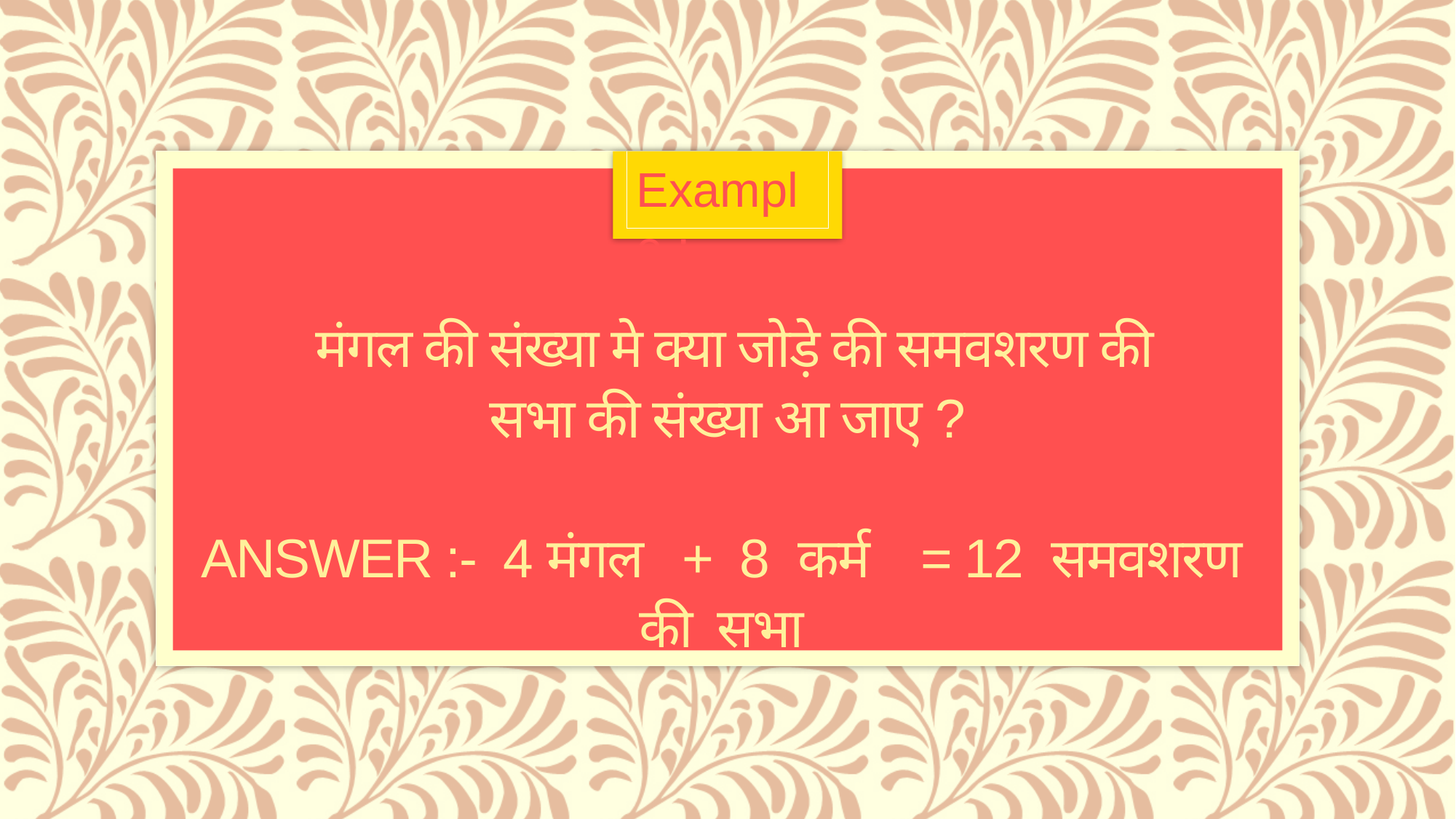

Example :-
# मंगल की संख्या मे क्या जोड़े की समवशरण की सभा की संख्या आ जाए ? Answer :-  4 मंगल   +  8  कर्म    = 12  समवशरण  की  सभा